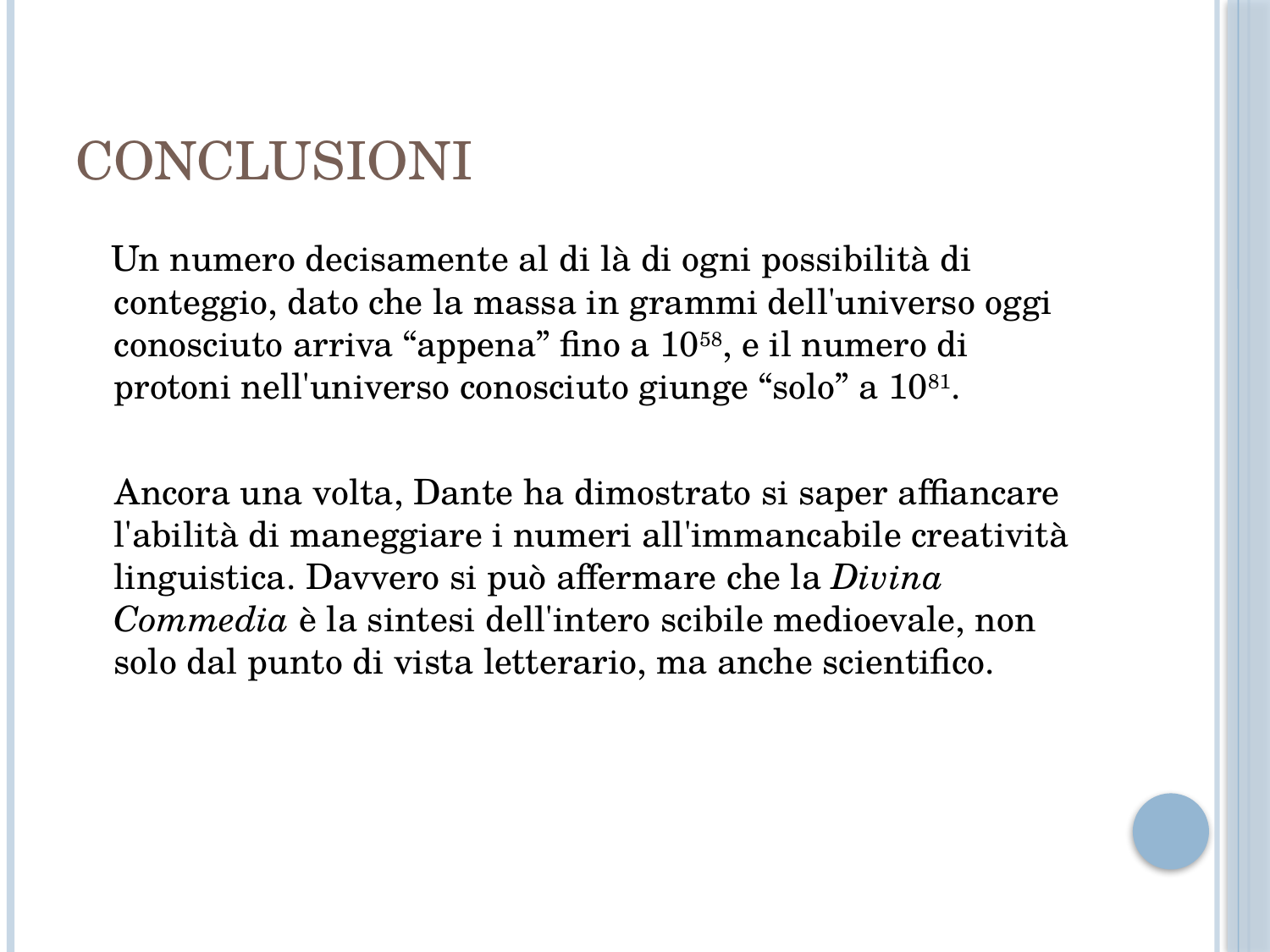

# Conclusioni
   Un numero decisamente al di là di ogni possibilità di conteggio, dato che la massa in grammi dell'universo oggi conosciuto arriva “appena” fino a 1058, e il numero di protoni nell'universo conosciuto giunge “solo” a 1081.

    Ancora una volta, Dante ha dimostrato si saper affiancare l'abilità di maneggiare i numeri all'immancabile creatività linguistica. Davvero si può affermare che la Divina Commedia è la sintesi dell'intero scibile medioevale, non solo dal punto di vista letterario, ma anche scientifico.